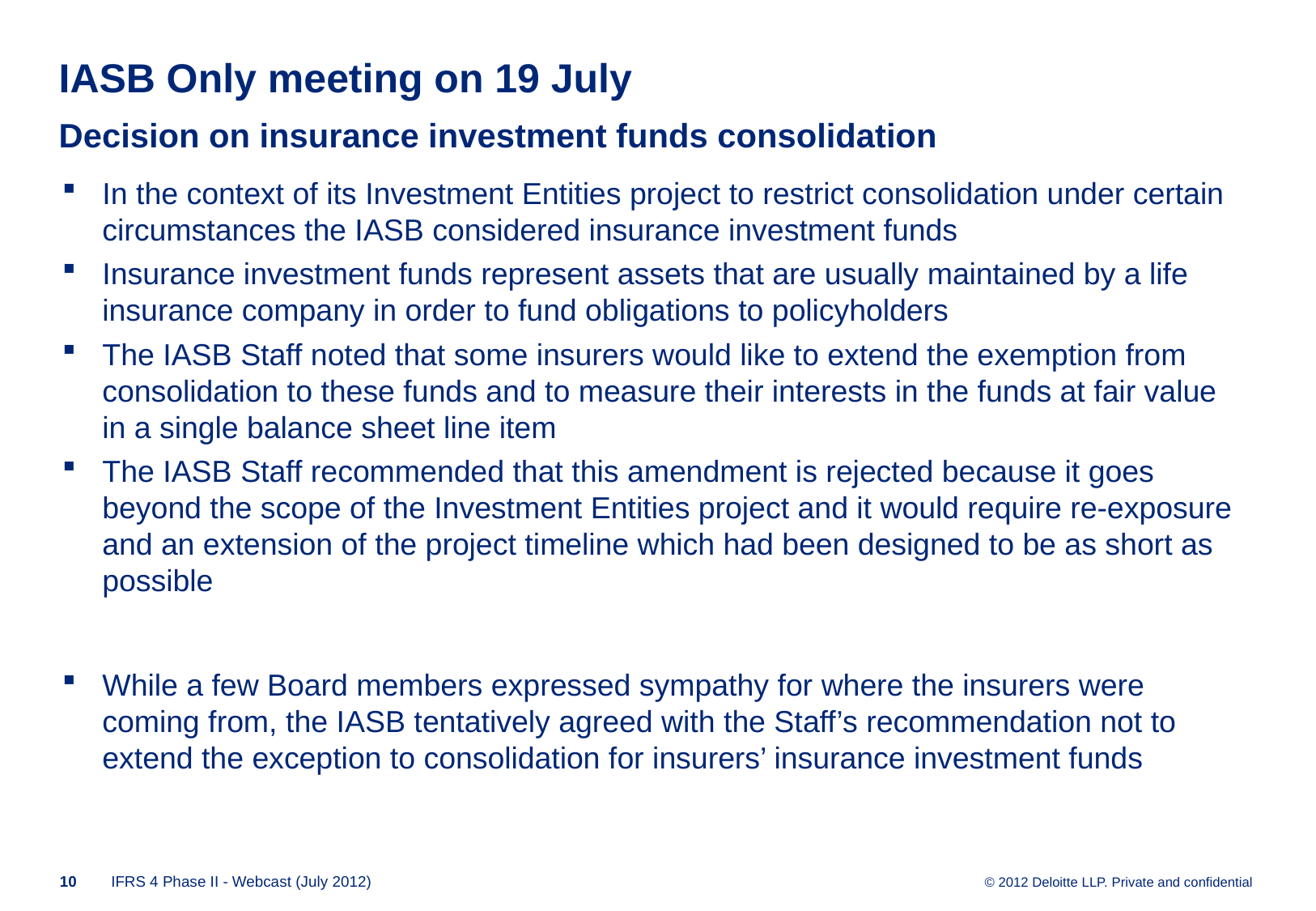

# IASB Only meeting on 19 July Decision on insurance investment funds consolidation
In the context of its Investment Entities project to restrict consolidation under certain circumstances the IASB considered insurance investment funds
Insurance investment funds represent assets that are usually maintained by a life insurance company in order to fund obligations to policyholders
The IASB Staff noted that some insurers would like to extend the exemption from consolidation to these funds and to measure their interests in the funds at fair value in a single balance sheet line item
The IASB Staff recommended that this amendment is rejected because it goes beyond the scope of the Investment Entities project and it would require re-exposure and an extension of the project timeline which had been designed to be as short as possible

While a few Board members expressed sympathy for where the insurers were coming from, the IASB tentatively agreed with the Staff’s recommendation not to extend the exception to consolidation for insurers’ insurance investment funds
10
IFRS 4 Phase II - Webcast (July 2012)